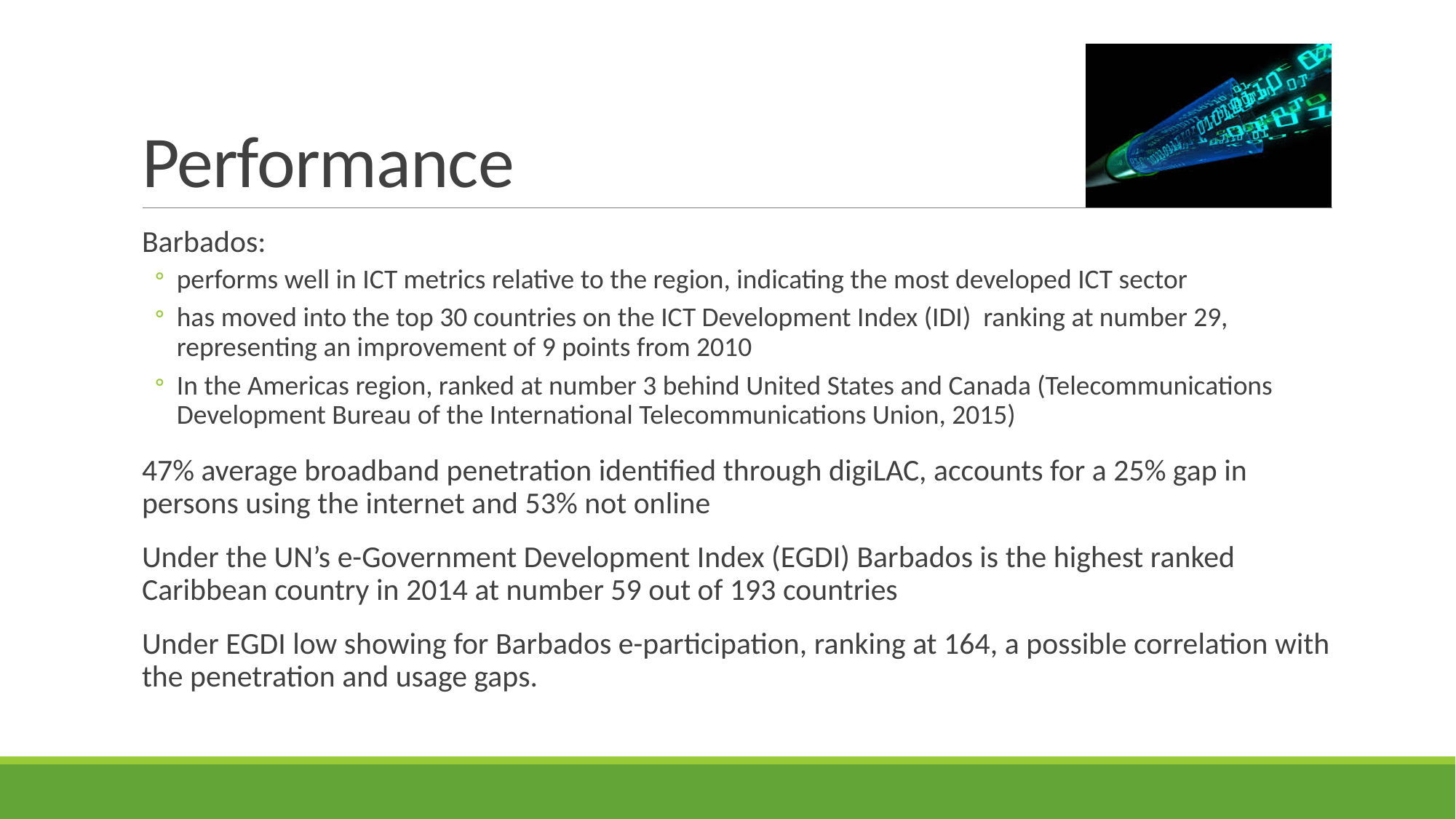

# Performance
Barbados:
performs well in ICT metrics relative to the region, indicating the most developed ICT sector
has moved into the top 30 countries on the ICT Development Index (IDI)  ranking at number 29, representing an improvement of 9 points from 2010
In the Americas region, ranked at number 3 behind United States and Canada (Telecommunications Development Bureau of the International Telecommunications Union, 2015)
47% average broadband penetration identified through digiLAC, accounts for a 25% gap in persons using the internet and 53% not online
Under the UN’s e-Government Development Index (EGDI) Barbados is the highest ranked Caribbean country in 2014 at number 59 out of 193 countries
Under EGDI low showing for Barbados e-participation, ranking at 164, a possible correlation with the penetration and usage gaps.